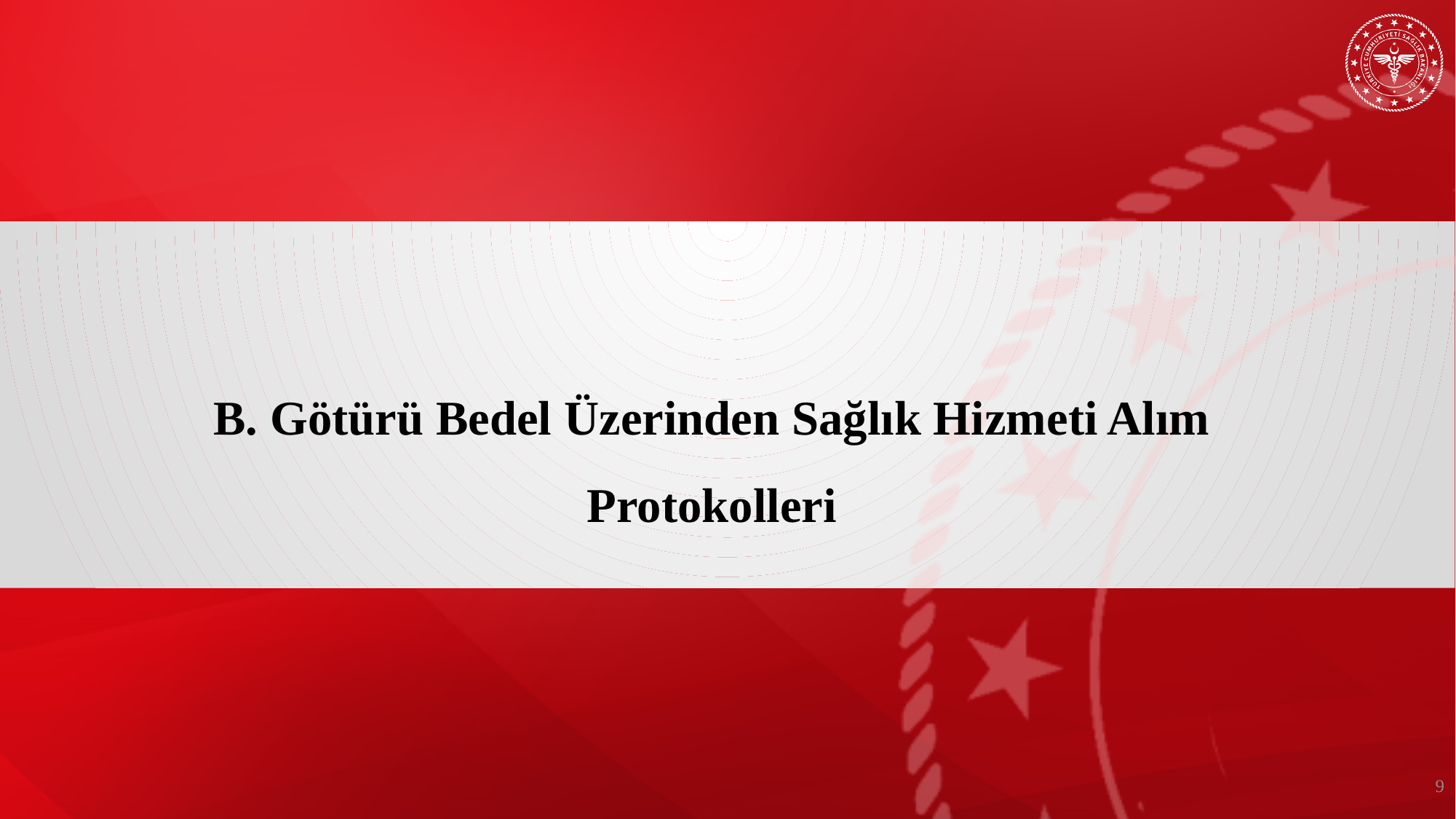

# B. Götürü Bedel Üzerinden Sağlık Hizmeti Alım Protokolleri
9